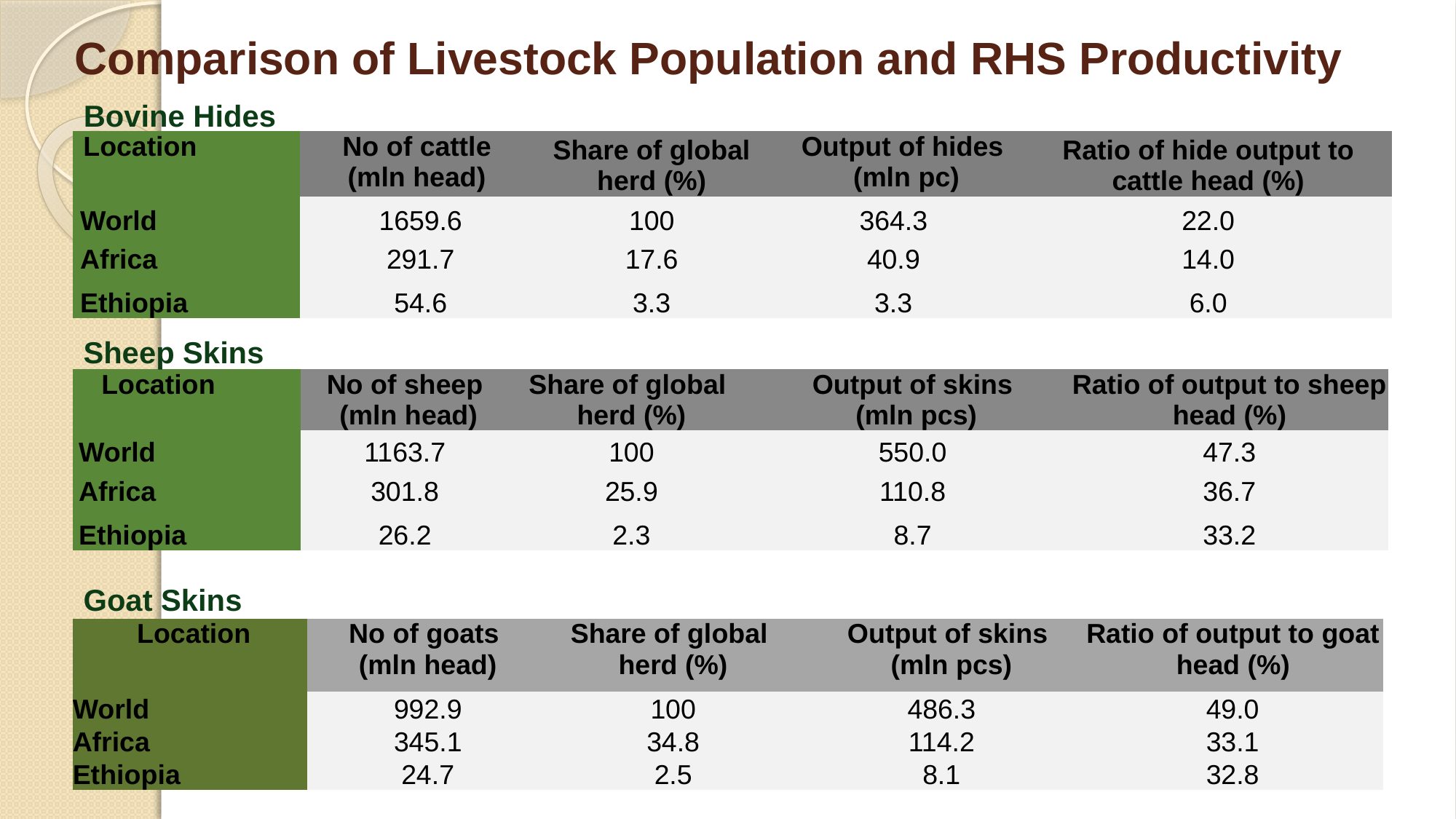

# Comparison of Livestock Population and RHS Productivity
Bovine Hides
| Location | No of cattle (mln head) | Share of global herd (%) | Output of hides (mln pc) | Ratio of hide output to cattle head (%) |
| --- | --- | --- | --- | --- |
| World | 1659.6 | 100 | 364.3 | 22.0 |
| Africa | 291.7 | 17.6 | 40.9 | 14.0 |
| Ethiopia | 54.6 | 3.3 | 3.3 | 6.0 |
Sheep Skins
| Location | No of sheep (mln head) | Share of global herd (%) | Output of skins (mln pcs) | Ratio of output to sheep head (%) |
| --- | --- | --- | --- | --- |
| World | 1163.7 | 100 | 550.0 | 47.3 |
| Africa | 301.8 | 25.9 | 110.8 | 36.7 |
| Ethiopia | 26.2 | 2.3 | 8.7 | 33.2 |
Goat Skins
| Location | No of goats (mln head) | Share of global herd (%) | Output of skins (mln pcs) | Ratio of output to goat head (%) |
| --- | --- | --- | --- | --- |
| World | 992.9 | 100 | 486.3 | 49.0 |
| Africa | 345.1 | 34.8 | 114.2 | 33.1 |
| Ethiopia | 24.7 | 2.5 | 8.1 | 32.8 |